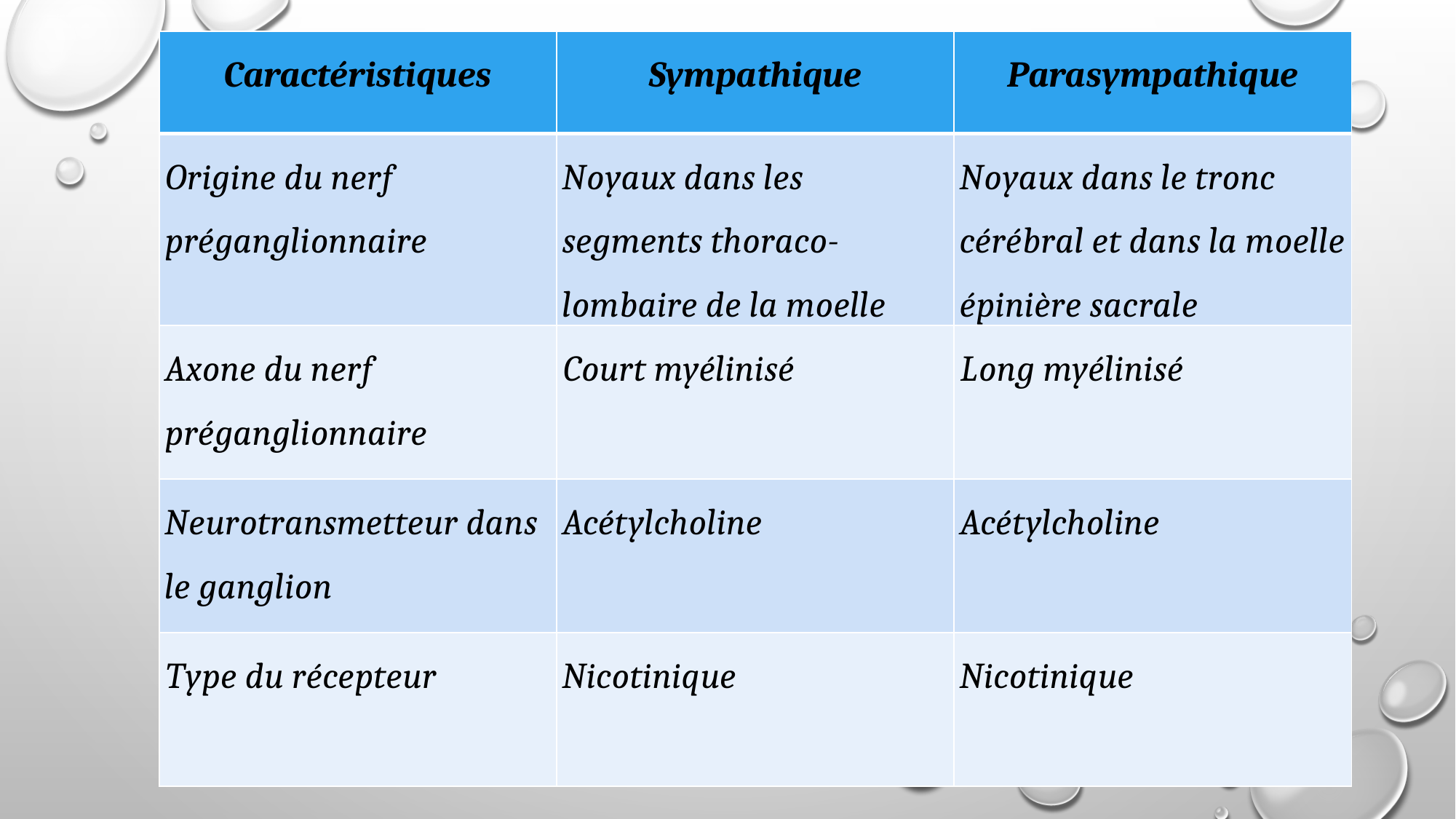

| Caractéristiques | Sympathique | Parasympathique |
| --- | --- | --- |
| Origine du nerf préganglionnaire | Noyaux dans les segments thoraco-lombaire de la moelle | Noyaux dans le tronc cérébral et dans la moelle épinière sacrale |
| Axone du nerf préganglionnaire | Court myélinisé | Long myélinisé |
| Neurotransmetteur dans le ganglion | Acétylcholine | Acétylcholine |
| Type du récepteur | Nicotinique | Nicotinique |